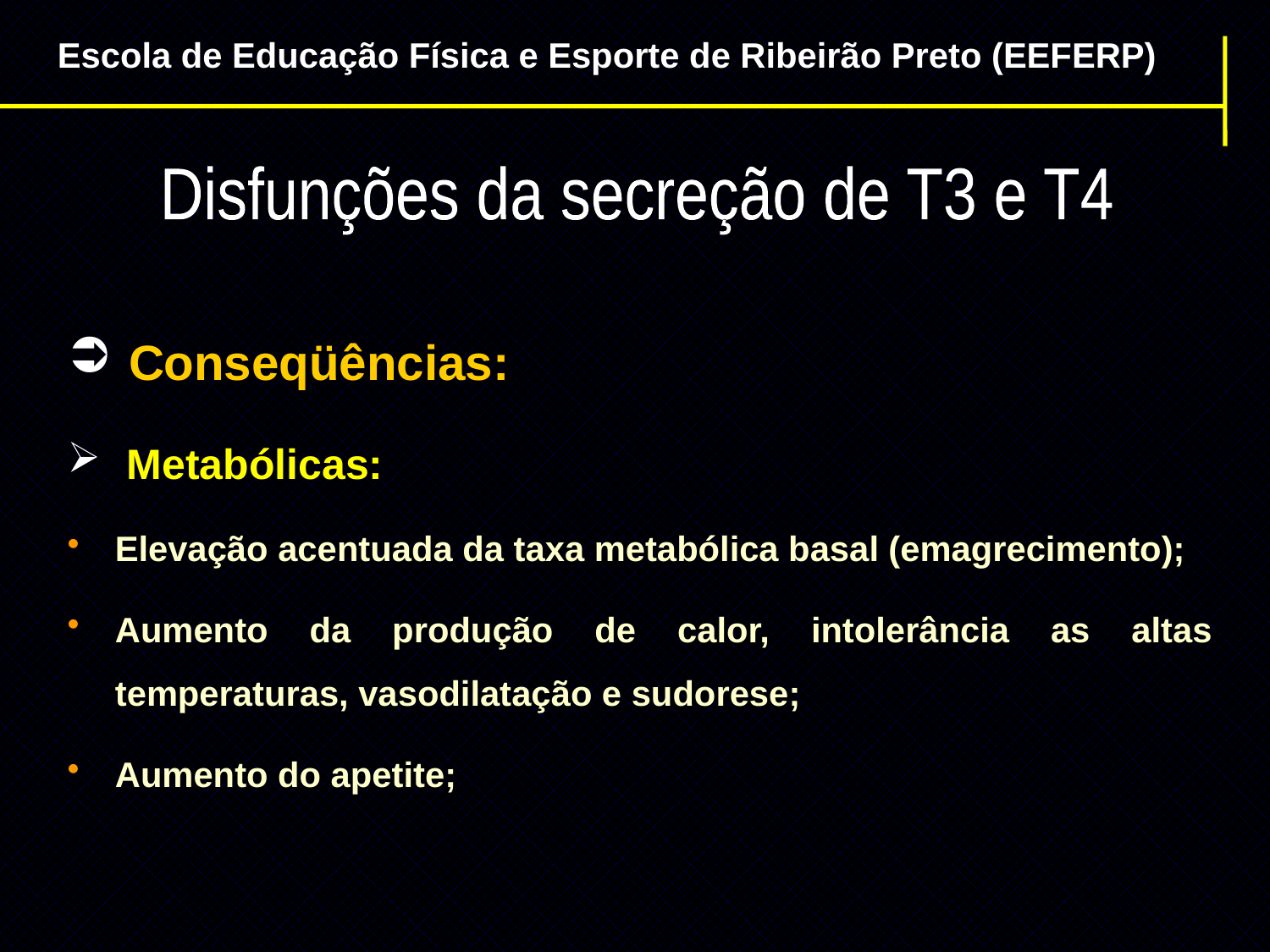

Escola de Educação Física e Esporte de Ribeirão Preto (EEFERP)

Disfunções da secreção de T3 e T4
 Conseqüências:
 Metabólicas:
Elevação acentuada da taxa metabólica basal (emagrecimento);
Aumento da produção de calor, intolerância as altas temperaturas, vasodilatação e sudorese;
Aumento do apetite;